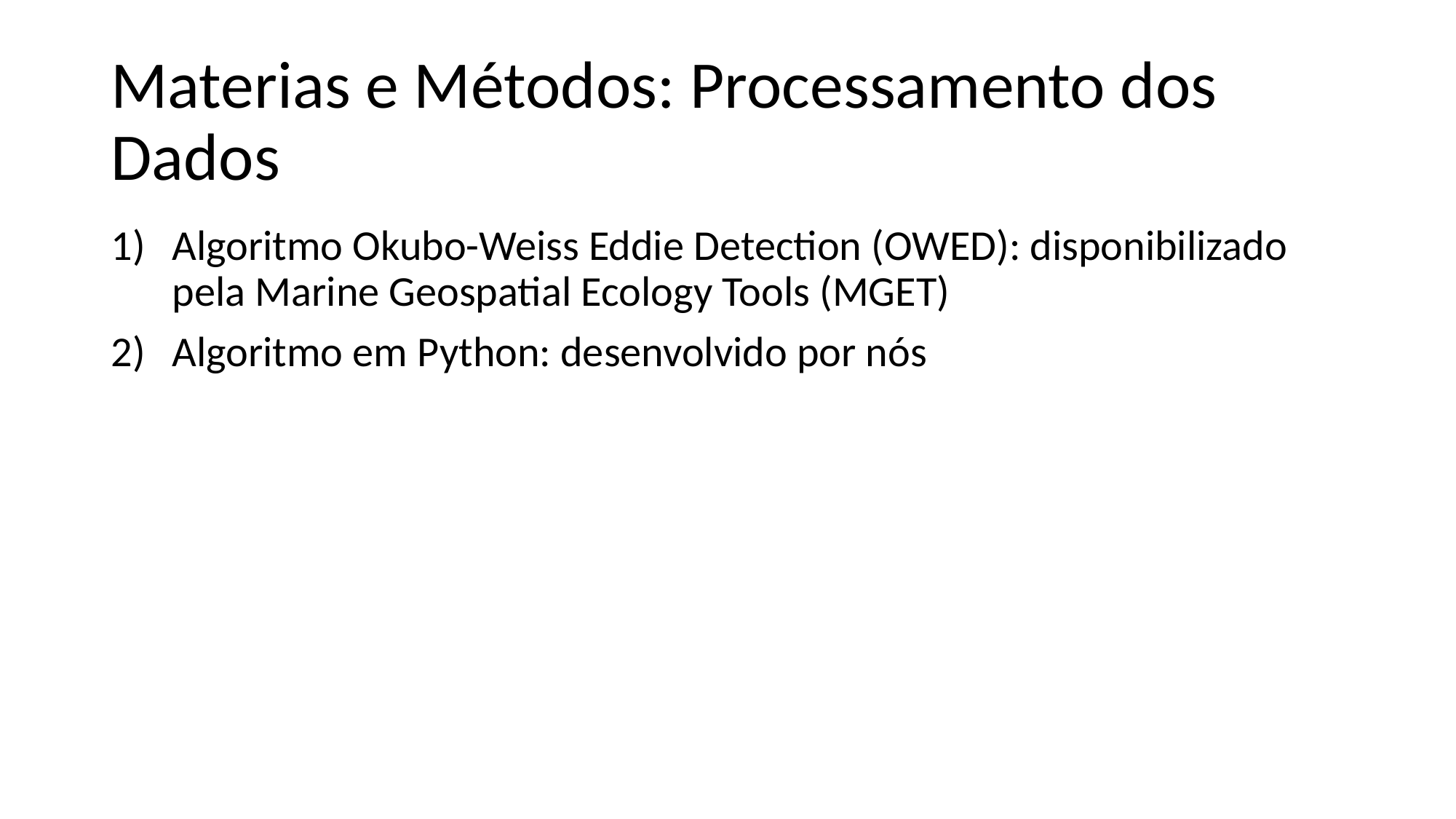

# Materias e Métodos: Processamento dos Dados
Algoritmo Okubo-Weiss Eddie Detection (OWED): disponibilizado pela Marine Geospatial Ecology Tools (MGET)
Algoritmo em Python: desenvolvido por nós